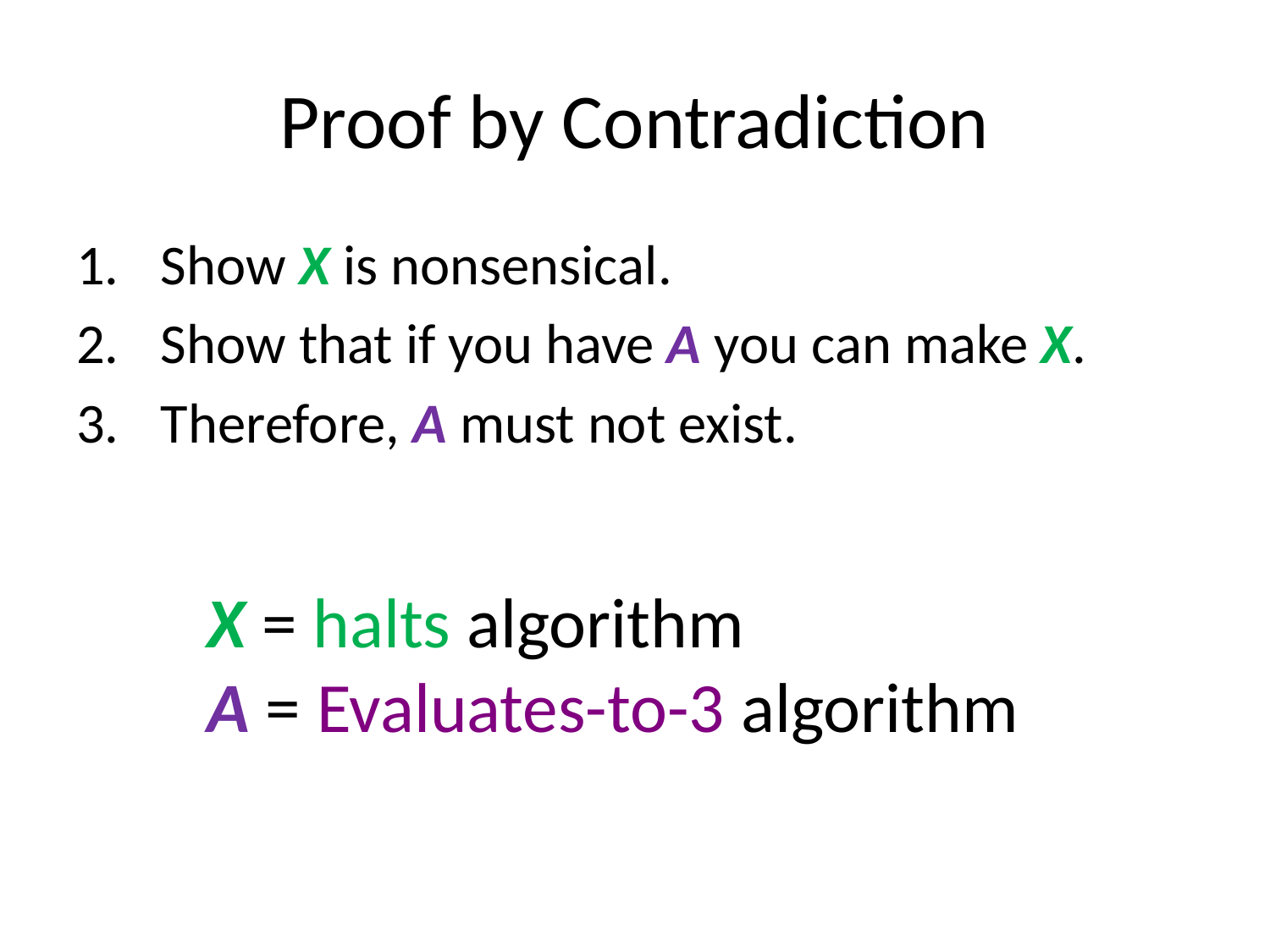

# Proof by Contradiction
Show X is nonsensical.
Show that if you have A you can make X.
Therefore, A must not exist.
X = halts algorithm
A = Evaluates-to-3 algorithm